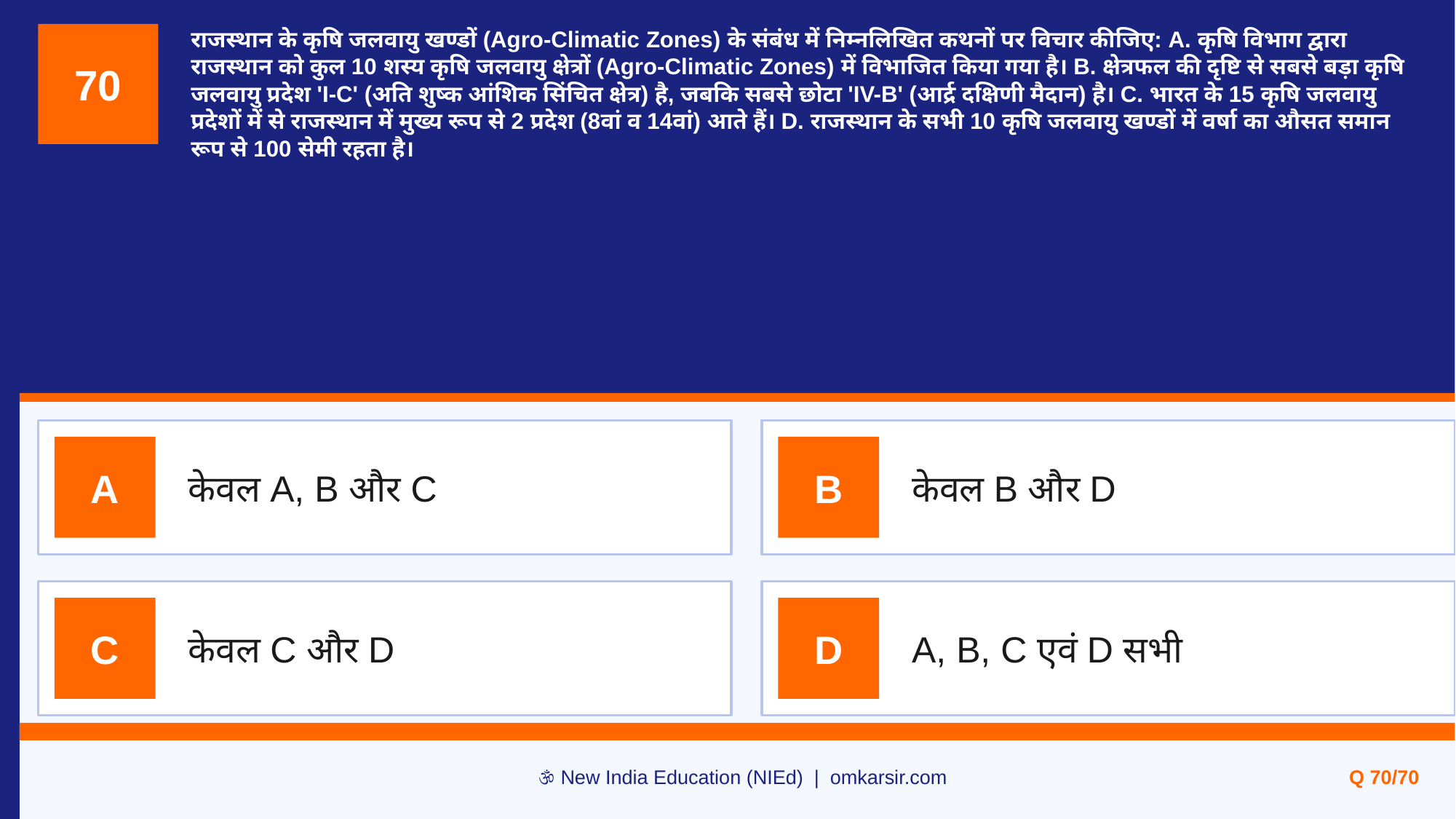

राजस्थान के कृषि जलवायु खण्डों (Agro-Climatic Zones) के संबंध में निम्नलिखित कथनों पर विचार कीजिए: A. कृषि विभाग द्वारा राजस्थान को कुल 10 शस्य कृषि जलवायु क्षेत्रों (Agro-Climatic Zones) में विभाजित किया गया है। B. क्षेत्रफल की दृष्टि से सबसे बड़ा कृषि जलवायु प्रदेश 'I-C' (अति शुष्क आंशिक सिंचित क्षेत्र) है, जबकि सबसे छोटा 'IV-B' (आर्द्र दक्षिणी मैदान) है। C. भारत के 15 कृषि जलवायु प्रदेशों में से राजस्थान में मुख्य रूप से 2 प्रदेश (8वां व 14वां) आते हैं। D. राजस्थान के सभी 10 कृषि जलवायु खण्डों में वर्षा का औसत समान रूप से 100 सेमी रहता है।
70

केवल A, B और C
केवल B और D
A
B

केवल C और D
A, B, C एवं D सभी
C
D

🕉️ New India Education (NIEd)  |  omkarsir.com
Q 70/70